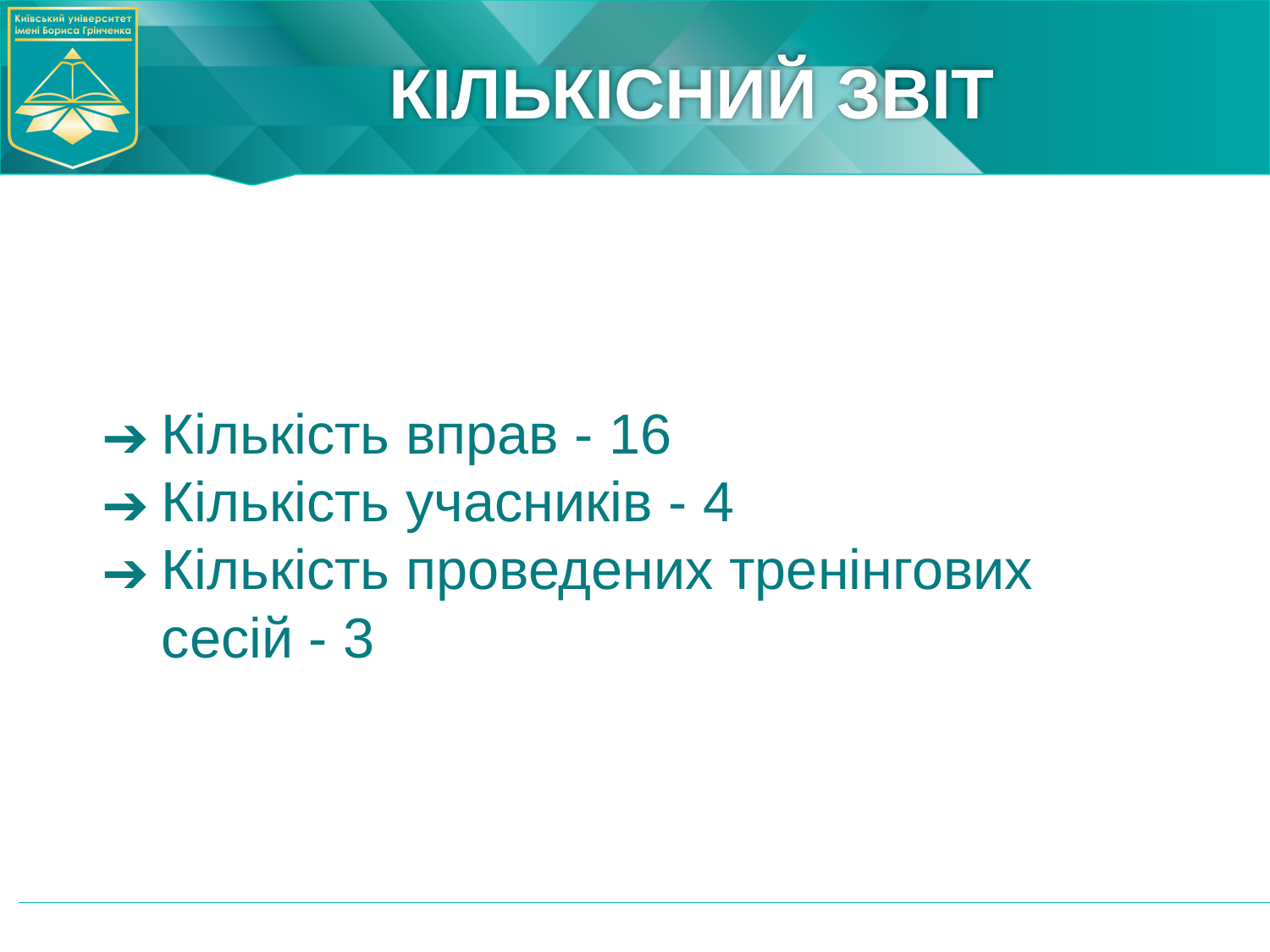

# КІЛЬКІСНИЙ ЗВІТ
Кількість вправ - 16
Кількість учасників - 4
Кількість проведених тренінгових сесій - 3